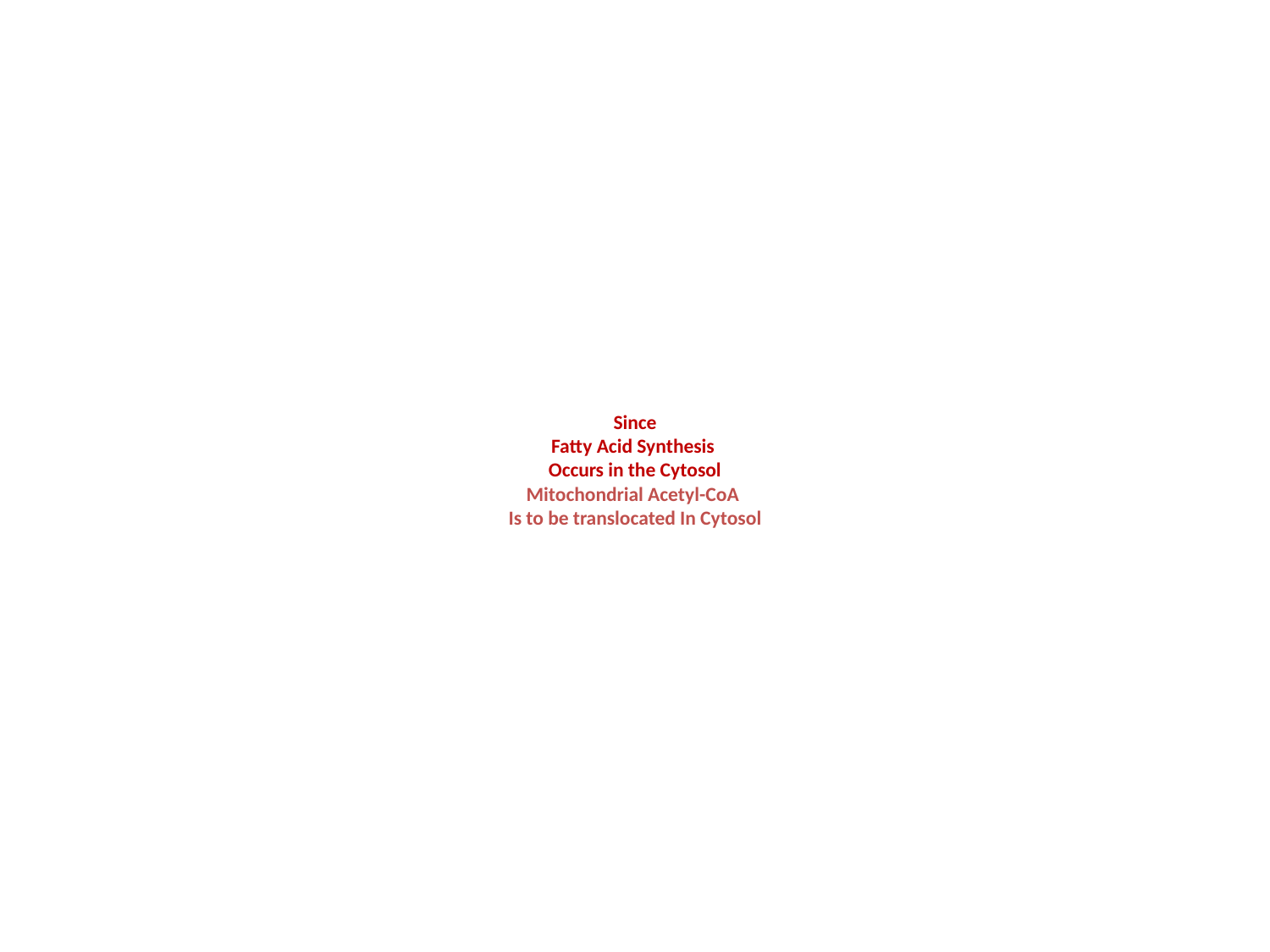

# Since Fatty Acid Synthesis Occurs in the Cytosol Mitochondrial Acetyl-CoA Is to be translocated In Cytosol